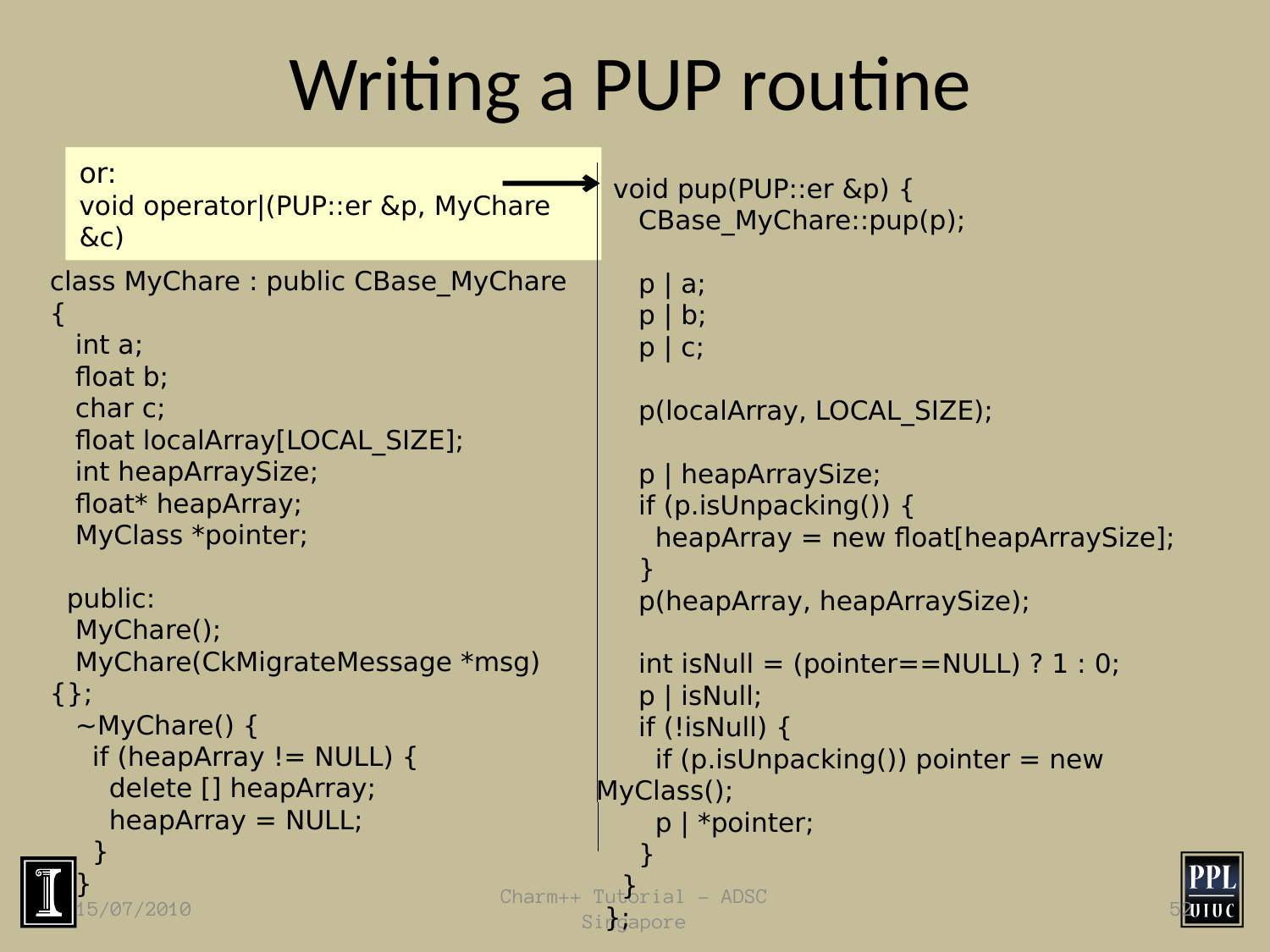

Writing a PUP routine
or:
void operator|(PUP::er &p, MyChare &c)

  void pup(PUP::er &p) {
     CBase_MyChare::pup(p);

     p | a;
     p | b;
     p | c;

     p(localArray, LOCAL_SIZE);

     p | heapArraySize;
     if (p.isUnpacking()) {
       heapArray = new float[heapArraySize];
     }
     p(heapArray, heapArraySize);

     int isNull = (pointer==NULL) ? 1 : 0;
     p | isNull;
     if (!isNull) {
       if (p.isUnpacking()) pointer = new MyClass();
       p | *pointer;
     }
   }
 };

class MyChare : public CBase_MyChare {
   int a;
   float b;
   char c;
   float localArray[LOCAL_SIZE];
   int heapArraySize;
   float* heapArray;
   MyClass *pointer;

  public:
   MyChare();
   MyChare(CkMigrateMessage *msg) {};
   ~MyChare() {
     if (heapArray != NULL) {
       delete [] heapArray;
       heapArray = NULL;
     }
   }
15/07/2010
Charm++ Tutorial - ADSC Singapore
52